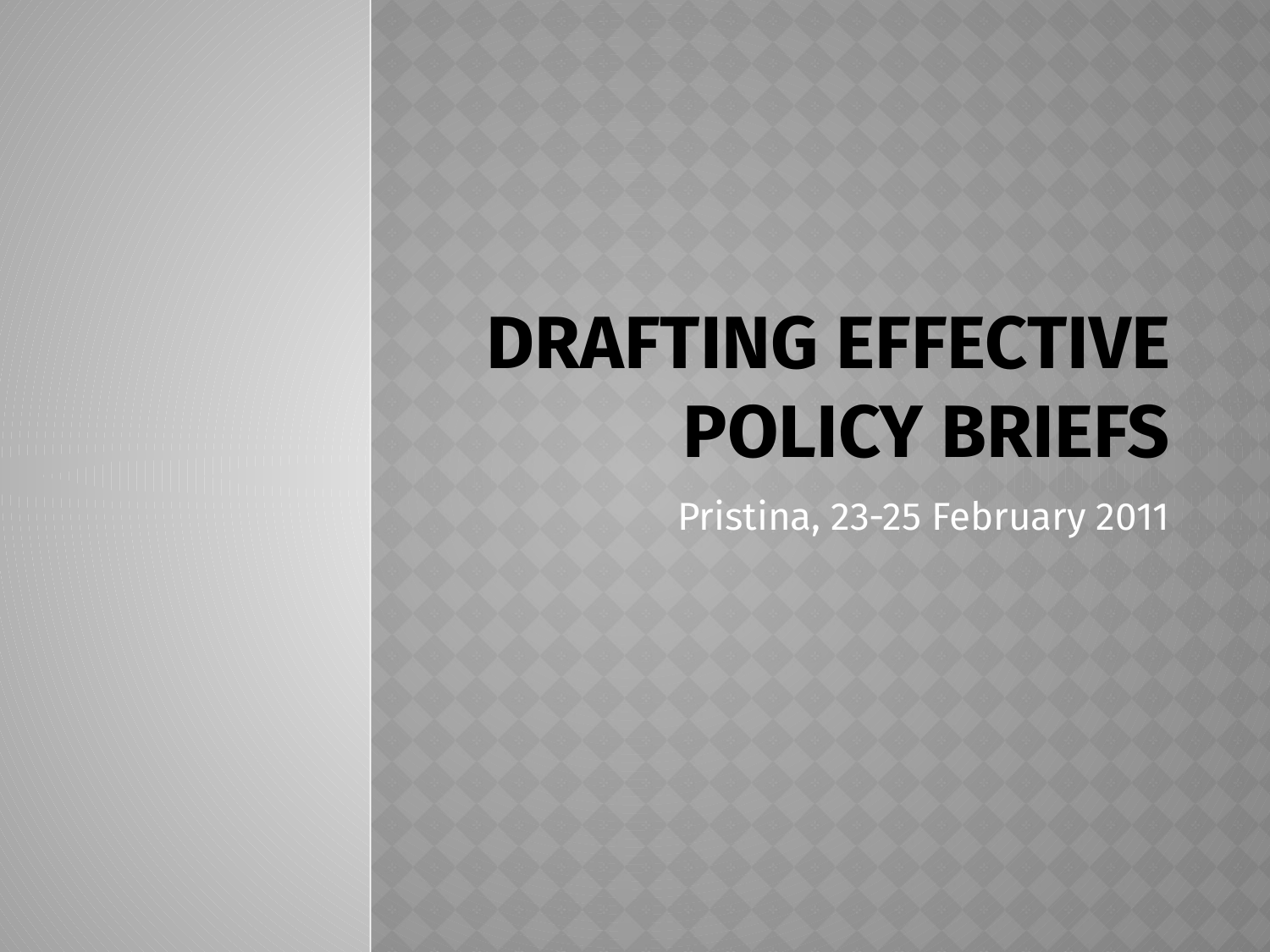

# Drafting Effective Policy Briefs
Pristina, 23-25 February 2011